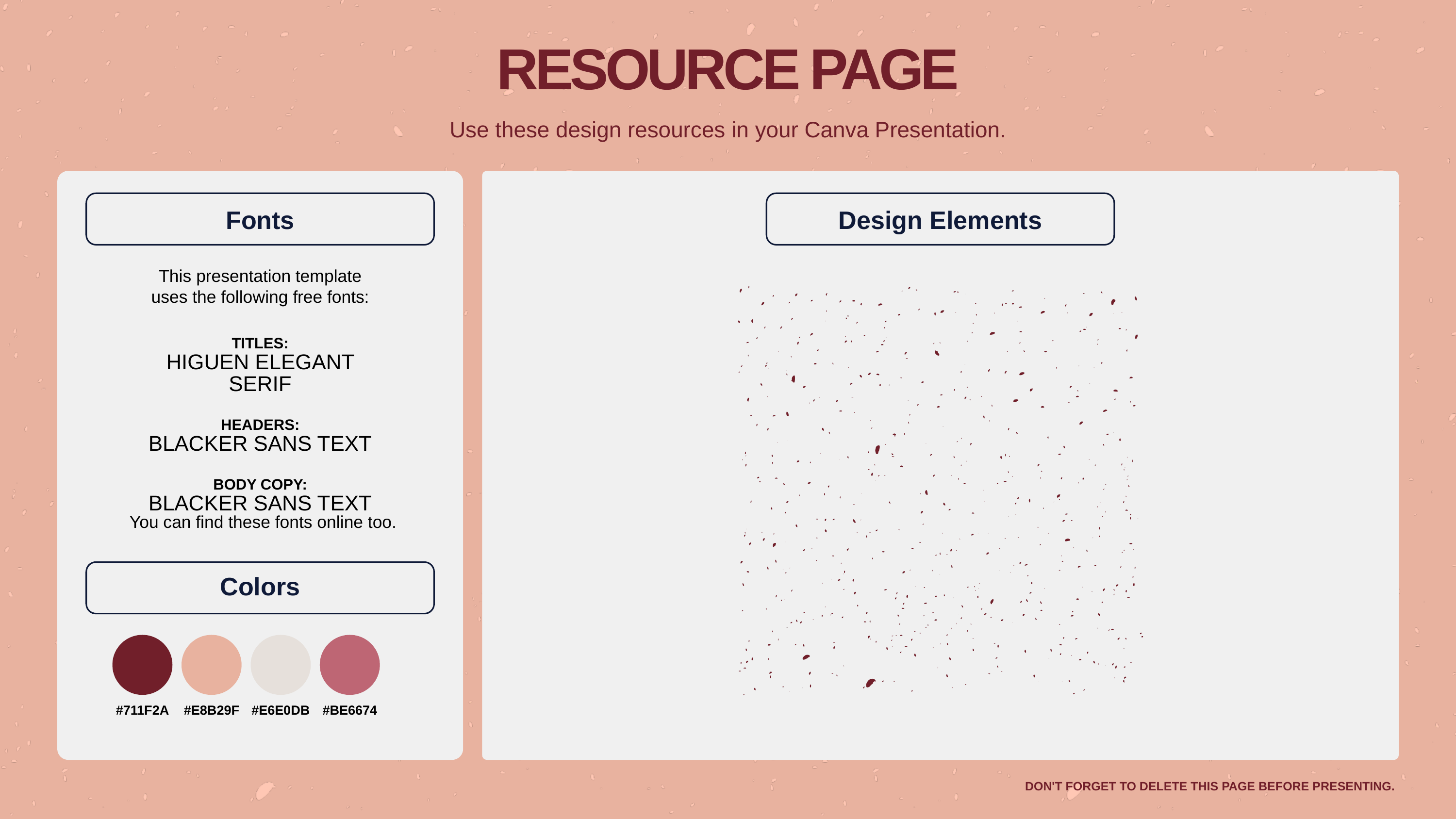

RESOURCE PAGE
Use these design resources in your Canva Presentation.

Fonts
Design Elements
This presentation template
uses the following free fonts:

TITLES:
HIGUEN ELEGANT SERIF

HEADERS:
BLACKER SANS TEXT

BODY COPY:
BLACKER SANS TEXT
You can find these fonts online too.

Colors

#711F2A
#E8B29F
#E6E0DB
#BE6674
DON'T FORGET TO DELETE THIS PAGE BEFORE PRESENTING.